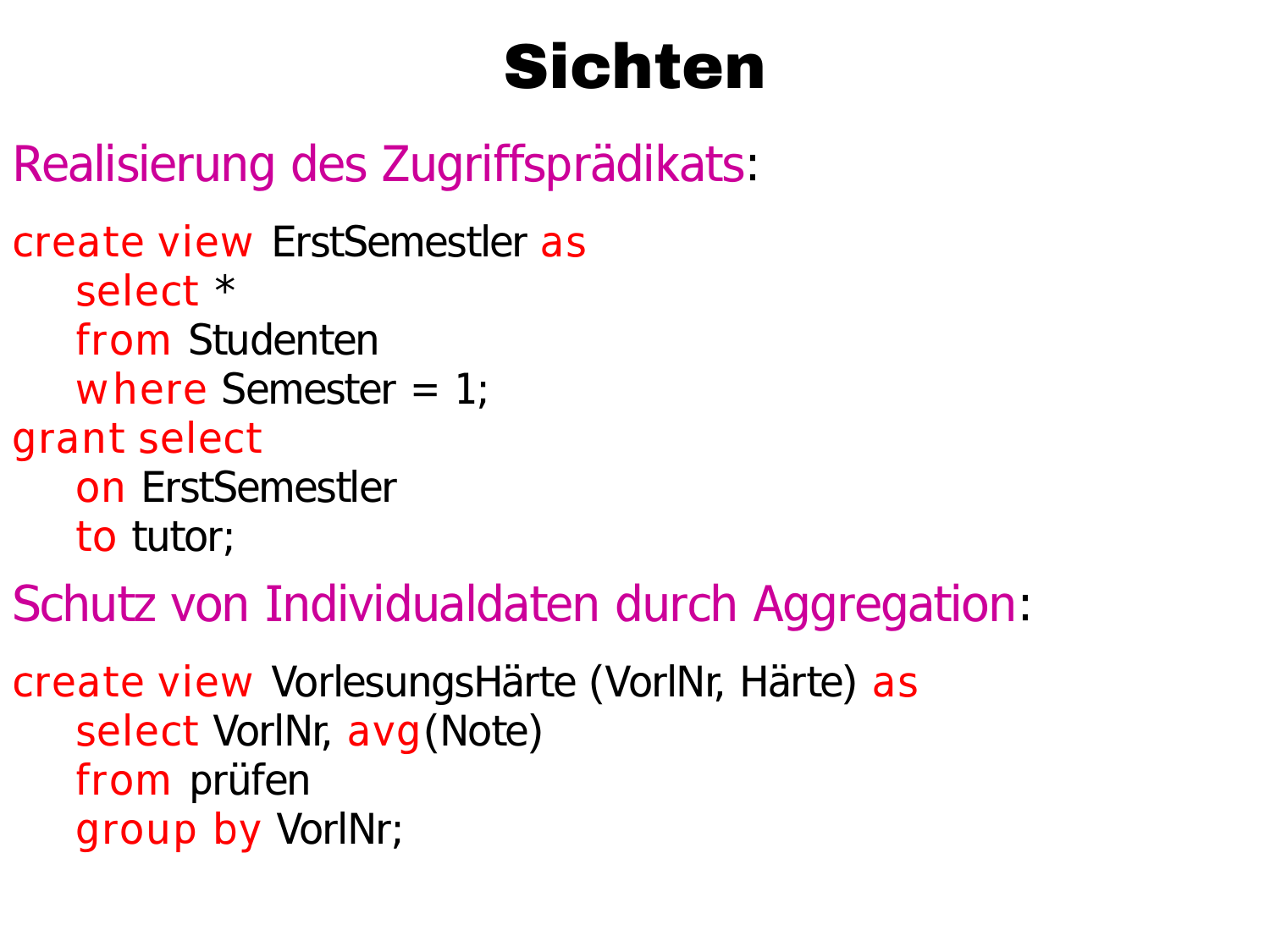

# Sichten
Realisierung des Zugriffsprädikats:
create view ErstSemestler as
select *
from Studenten
where Semester = 1;
grant select
on ErstSemestler
to tutor;
Schutz von Individualdaten durch Aggregation:
create view VorlesungsHärte (VorlNr, Härte) as
select VorlNr, avg(Note)
from prüfen
group by VorlNr;